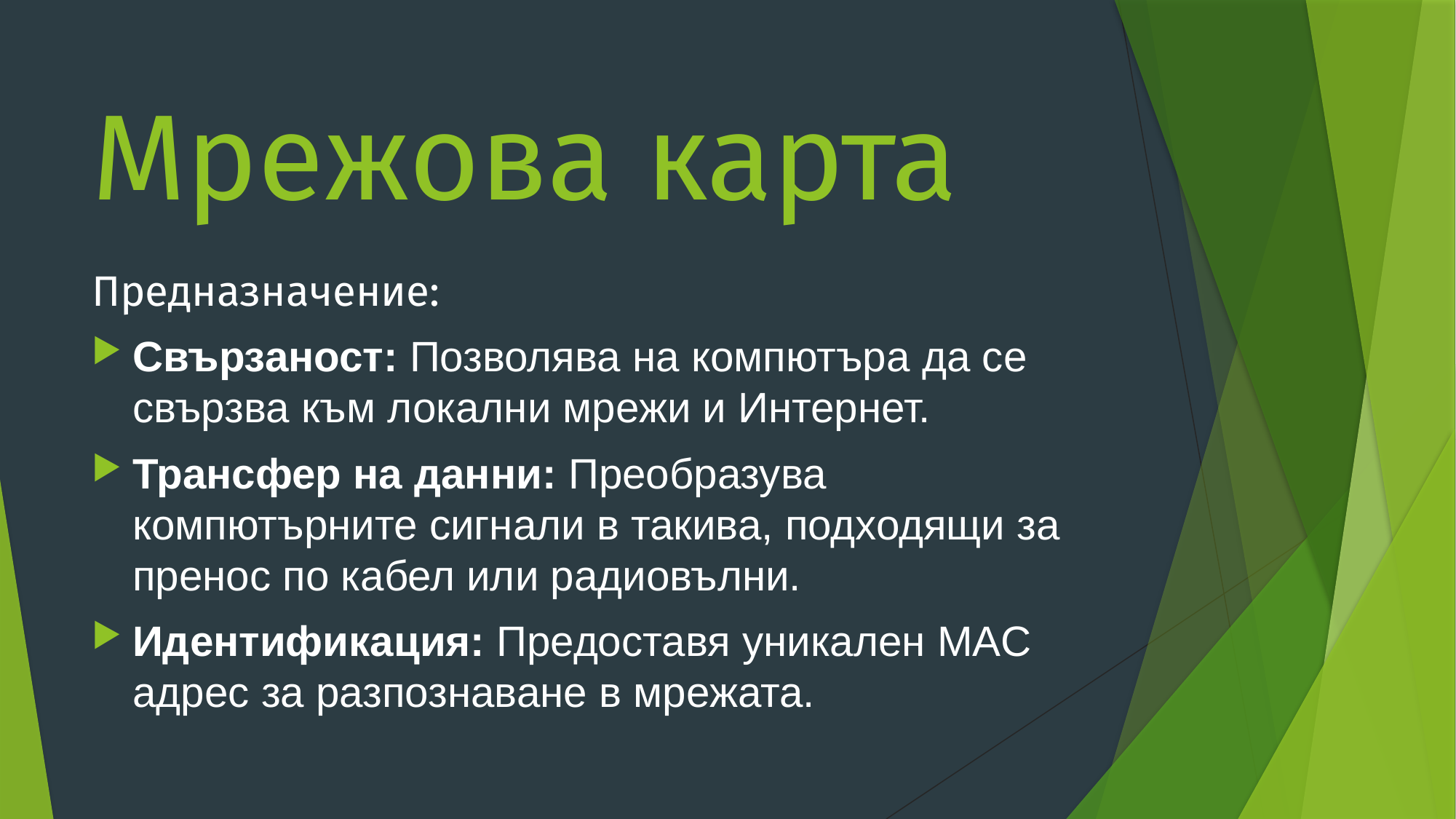

# Мрежова карта
Предназначение:
Свързаност: Позволява на компютъра да се свързва към локални мрежи и Интернет.
Трансфер на данни: Преобразува компютърните сигнали в такива, подходящи за пренос по кабел или радиовълни.
Идентификация: Предоставя уникален MAC адрес за разпознаване в мрежата.